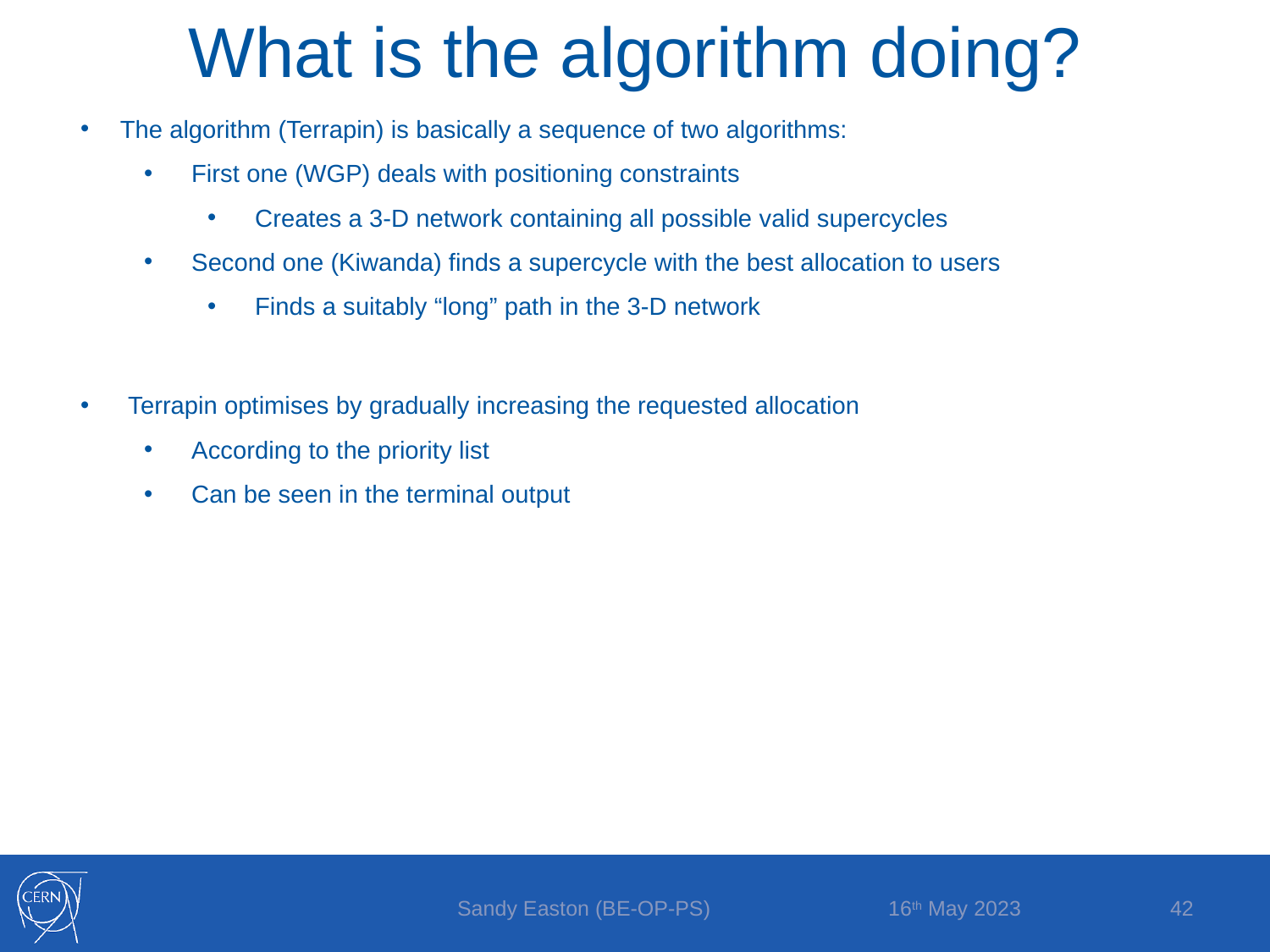

What is the algorithm doing?
The algorithm (Terrapin) is basically a sequence of two algorithms:
First one (WGP) deals with positioning constraints
Creates a 3-D network containing all possible valid supercycles
Second one (Kiwanda) finds a supercycle with the best allocation to users
Finds a suitably “long” path in the 3-D network

Terrapin optimises by gradually increasing the requested allocation
According to the priority list
Can be seen in the terminal output

16th May 2023
Sandy Easton (BE-OP-PS)
42